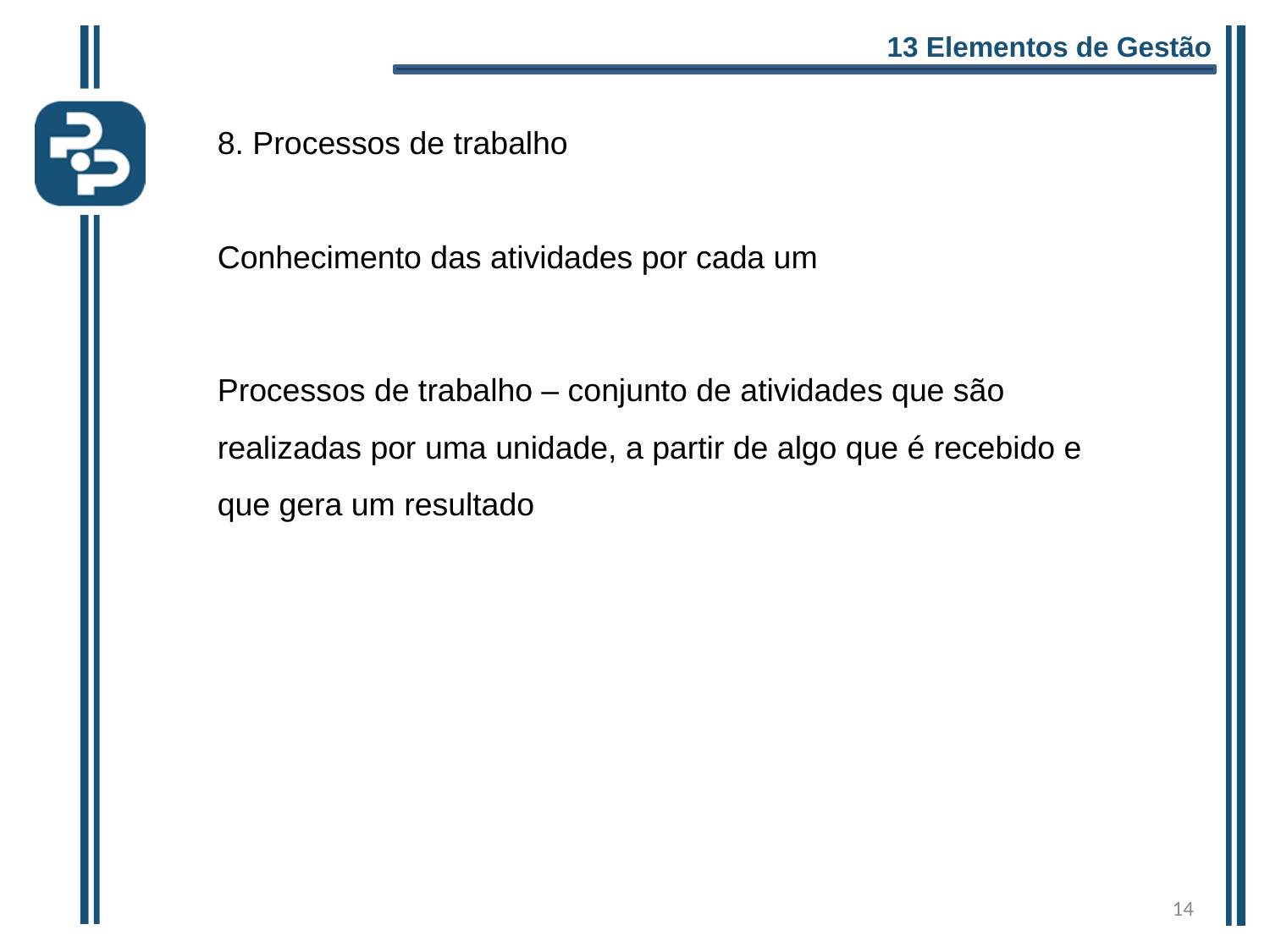

13 Elementos de Gestão

8. Processos de trabalho

Conhecimento das atividades por cada um

Processos de trabalho – conjunto de atividades que são realizadas por uma unidade, a partir de algo que é recebido e que gera um resultado
14